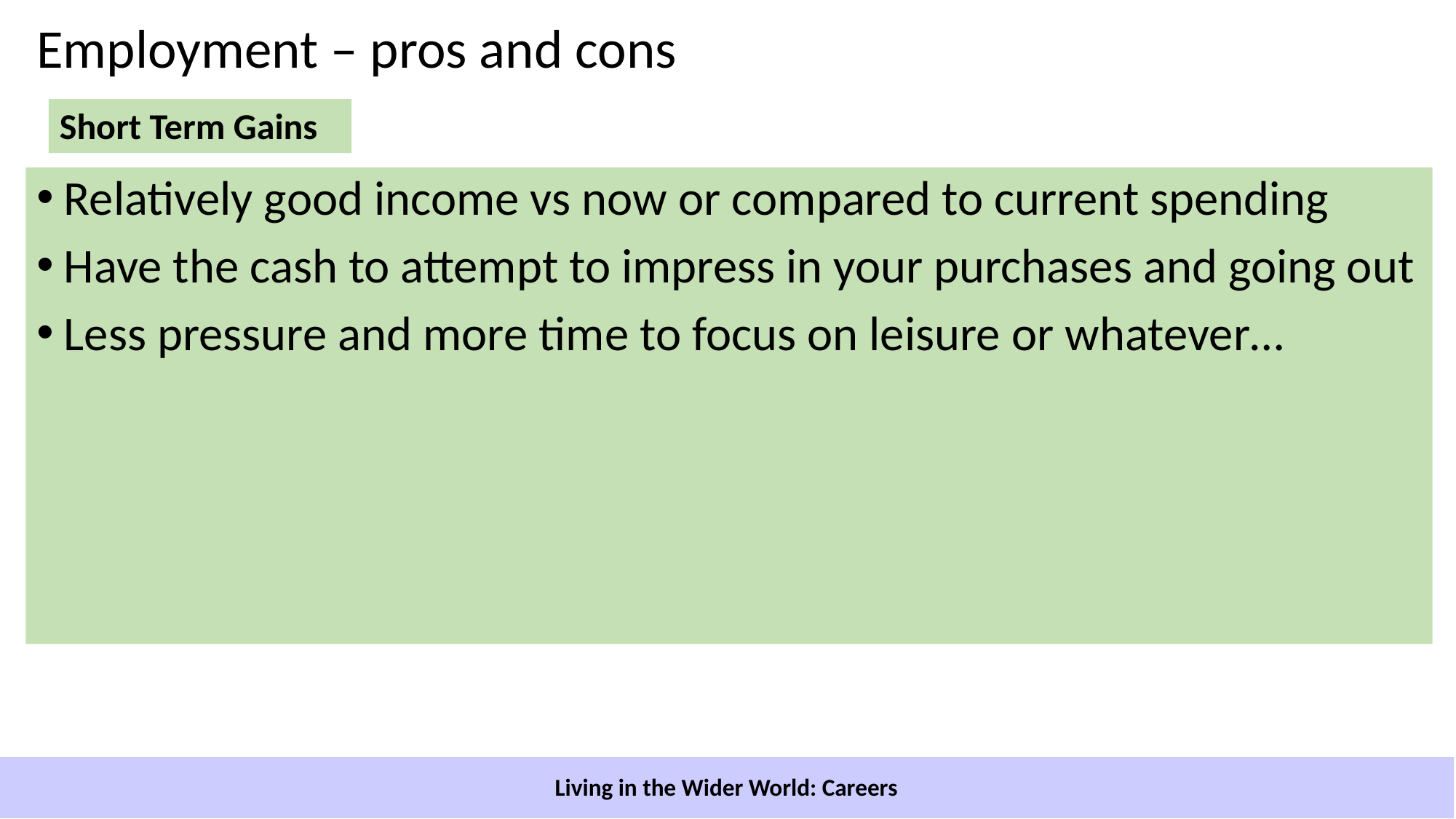

# Employment – pros and cons
Short Term Gains
Relatively good income vs now or compared to current spending
Have the cash to attempt to impress in your purchases and going out
Less pressure and more time to focus on leisure or whatever…

Living in the Wider World: Careers